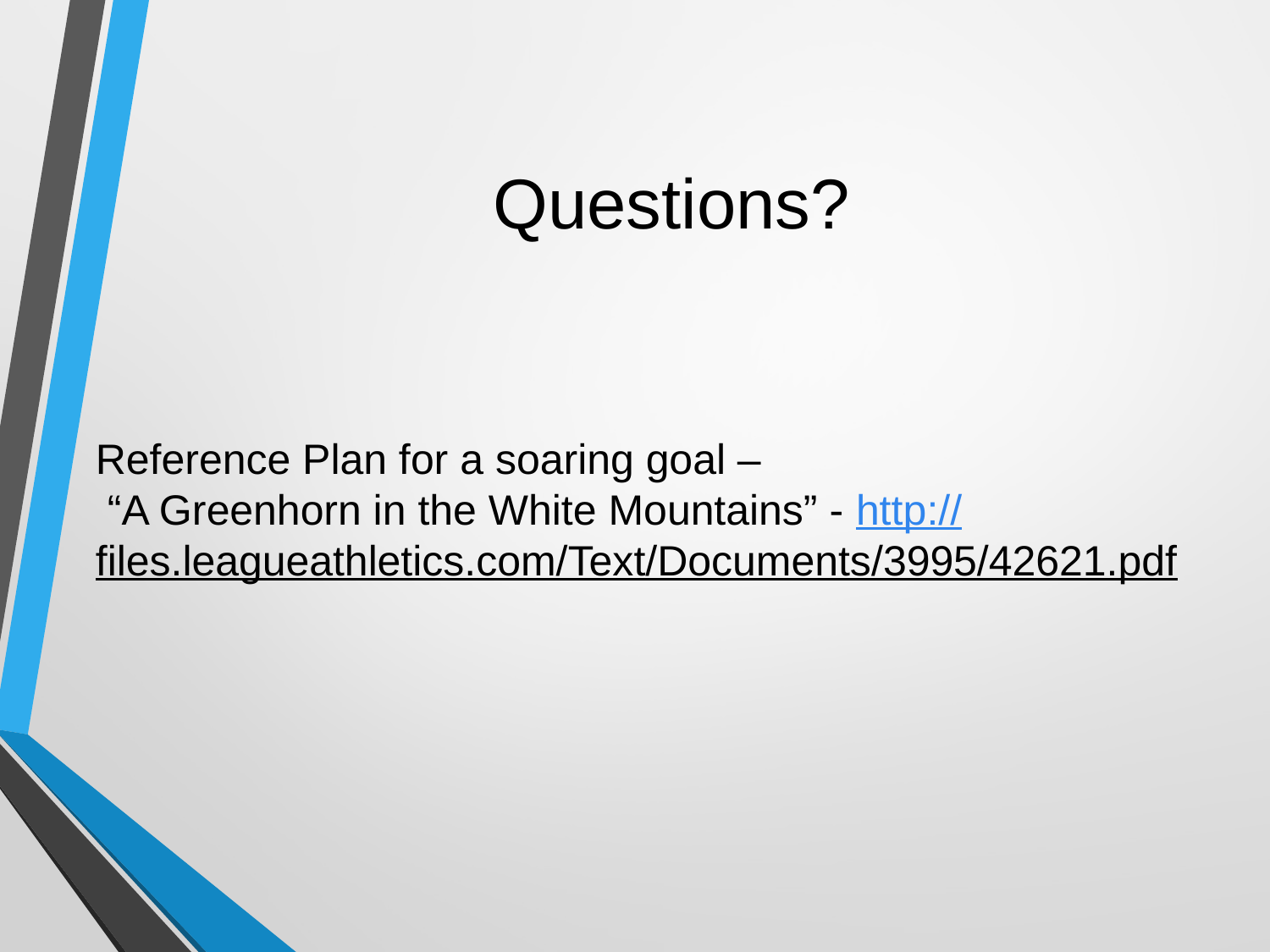

# Questions?
Reference Plan for a soaring goal –
 “A Greenhorn in the White Mountains” - http://files.leagueathletics.com/Text/Documents/3995/42621.pdf